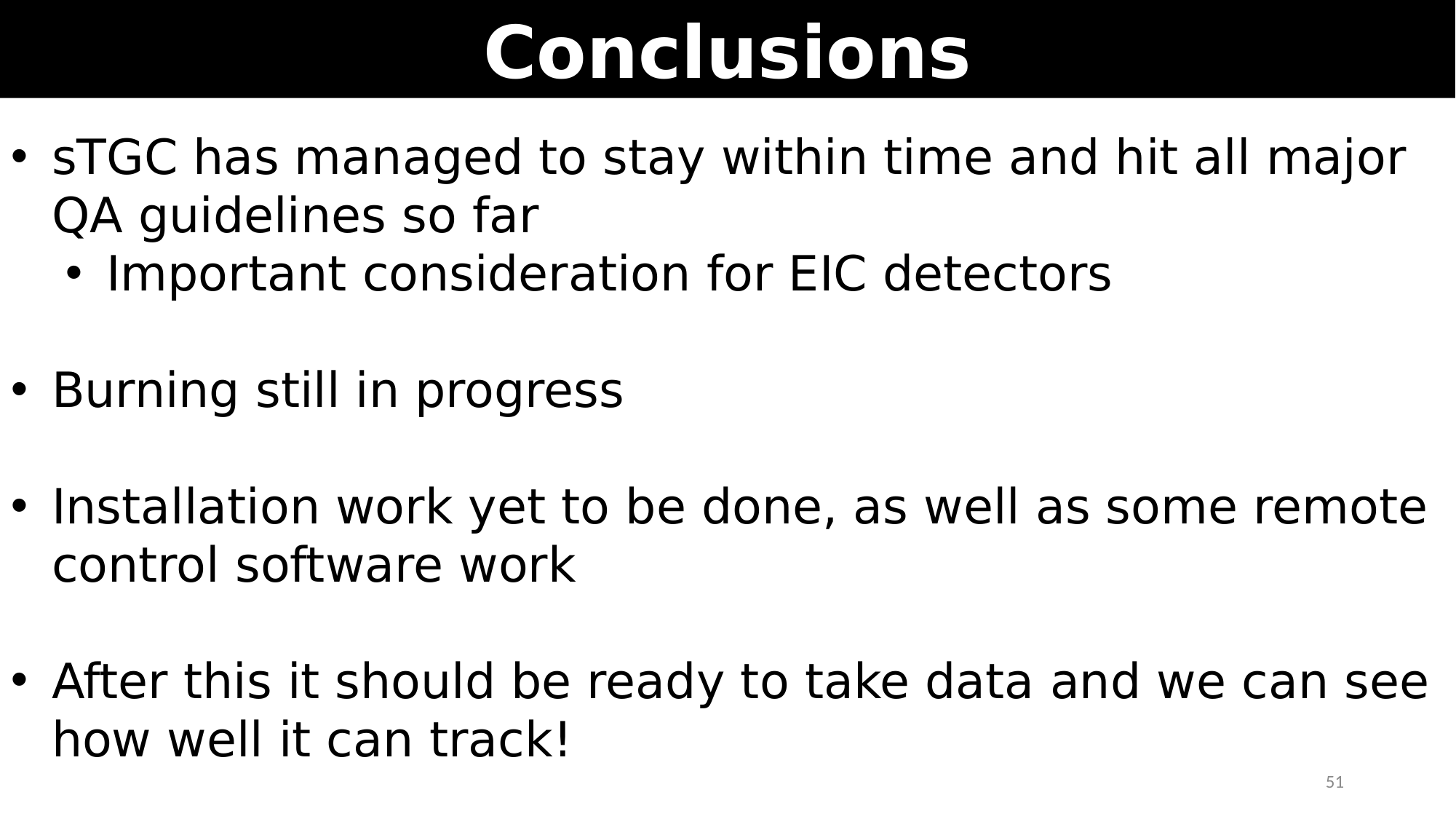

Conclusions
sTGC has managed to stay within time and hit all major QA guidelines so far
Important consideration for EIC detectors

Burning still in progress

Installation work yet to be done, as well as some remote control software work

After this it should be ready to take data and we can see how well it can track!

51